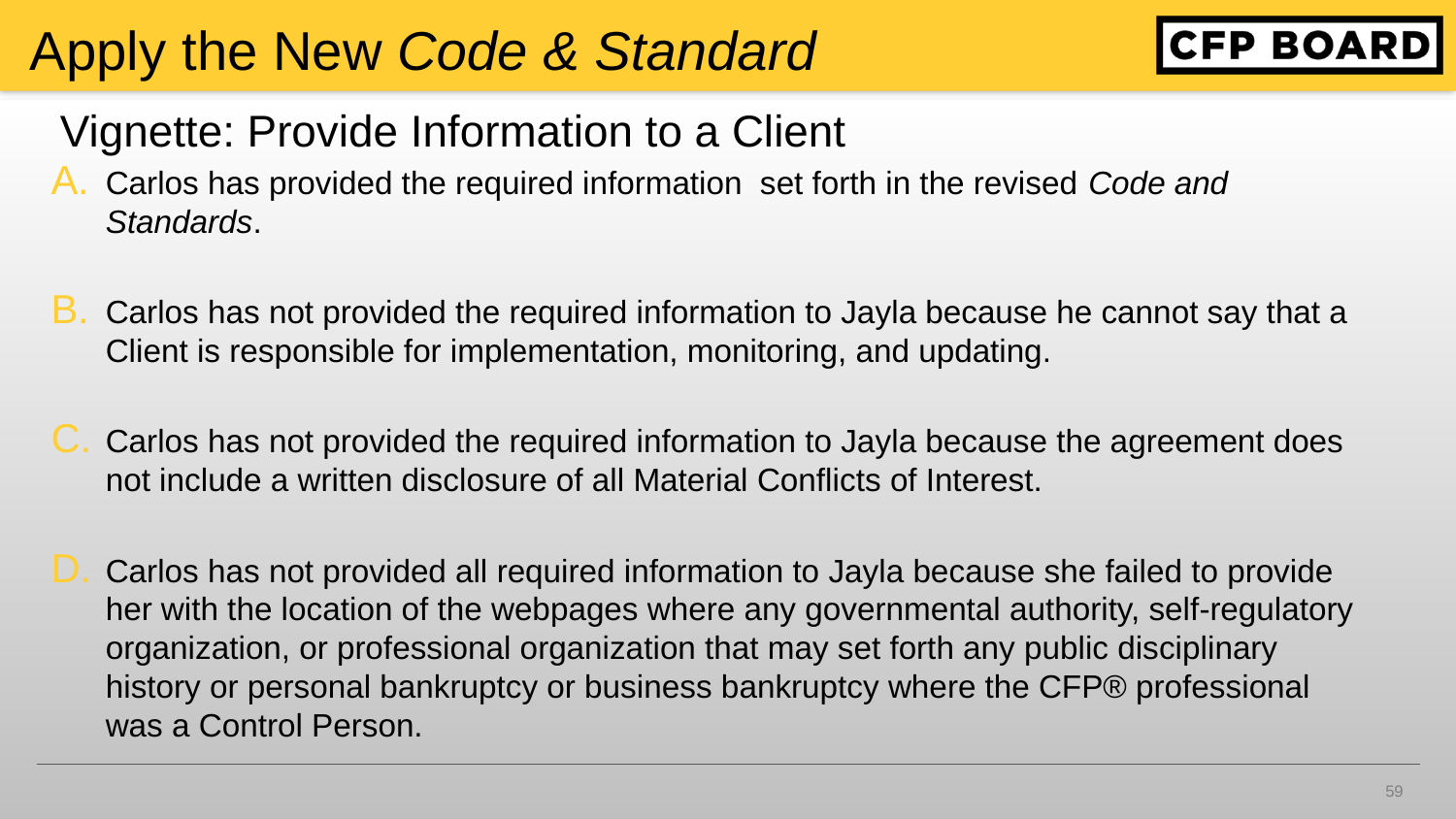

# Apply the New Code & Standard
Vignette: Provide Information to a Client
Carlos has provided the required information  set forth in the revised Code and Standards.

Carlos has not provided the required information to Jayla because he cannot say that a Client is responsible for implementation, monitoring, and updating.

Carlos has not provided the required information to Jayla because the agreement does not include a written disclosure of all Material Conflicts of Interest.

Carlos has not provided all required information to Jayla because she failed to provide her with the location of the webpages where any governmental authority, self-regulatory organization, or professional organization that may set forth any public disciplinary history or personal bankruptcy or business bankruptcy where the CFP® professional was a Control Person.

59